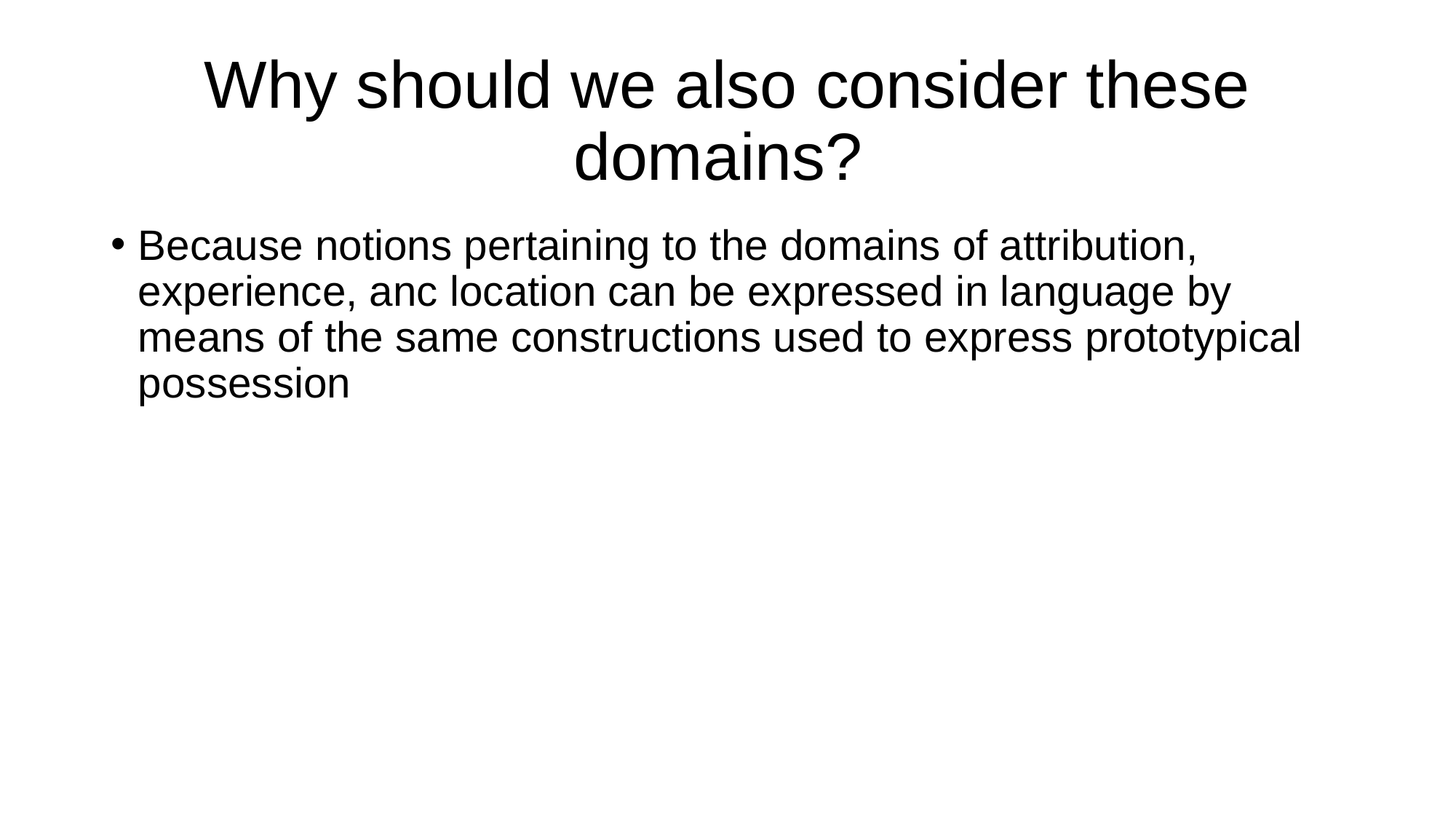

# Why should we also consider these domains?
Because notions pertaining to the domains of attribution, experience, anc location can be expressed in language by means of the same constructions used to express prototypical possession